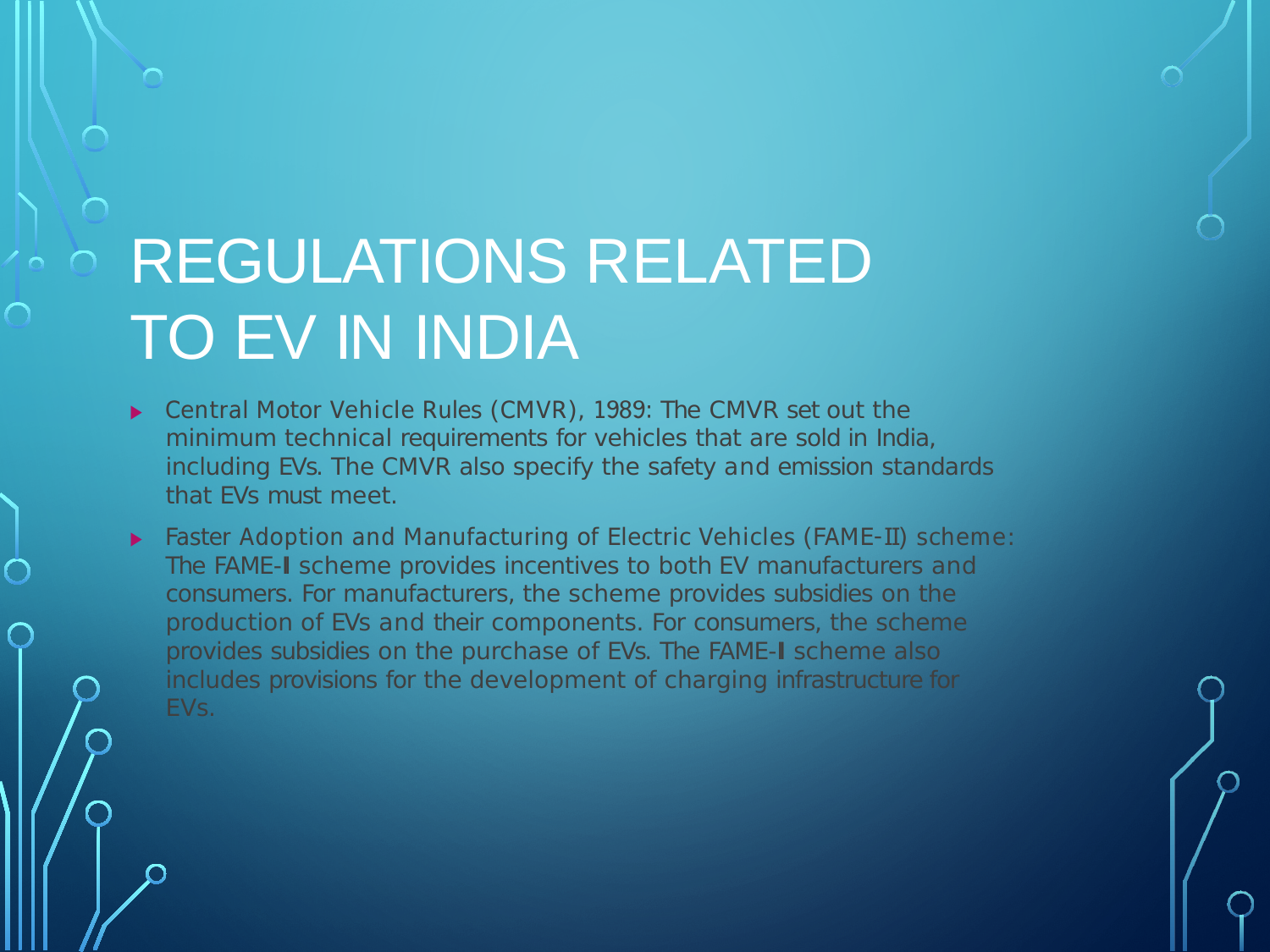

# Regulations related to EV in India
▶	Central Motor Vehicle Rules (CMVR), 1989: The CMVR set out the minimum technical requirements for vehicles that are sold in India, including EVs. The CMVR also specify the safety and emission standards that EVs must meet.
▶	Faster Adoption and Manufacturing of Electric Vehicles (FAME-II) scheme: The FAME-II scheme provides incentives to both EV manufacturers and consumers. For manufacturers, the scheme provides subsidies on the production of EVs and their components. For consumers, the scheme provides subsidies on the purchase of EVs. The FAME-II scheme also includes provisions for the development of charging infrastructure for EVs.